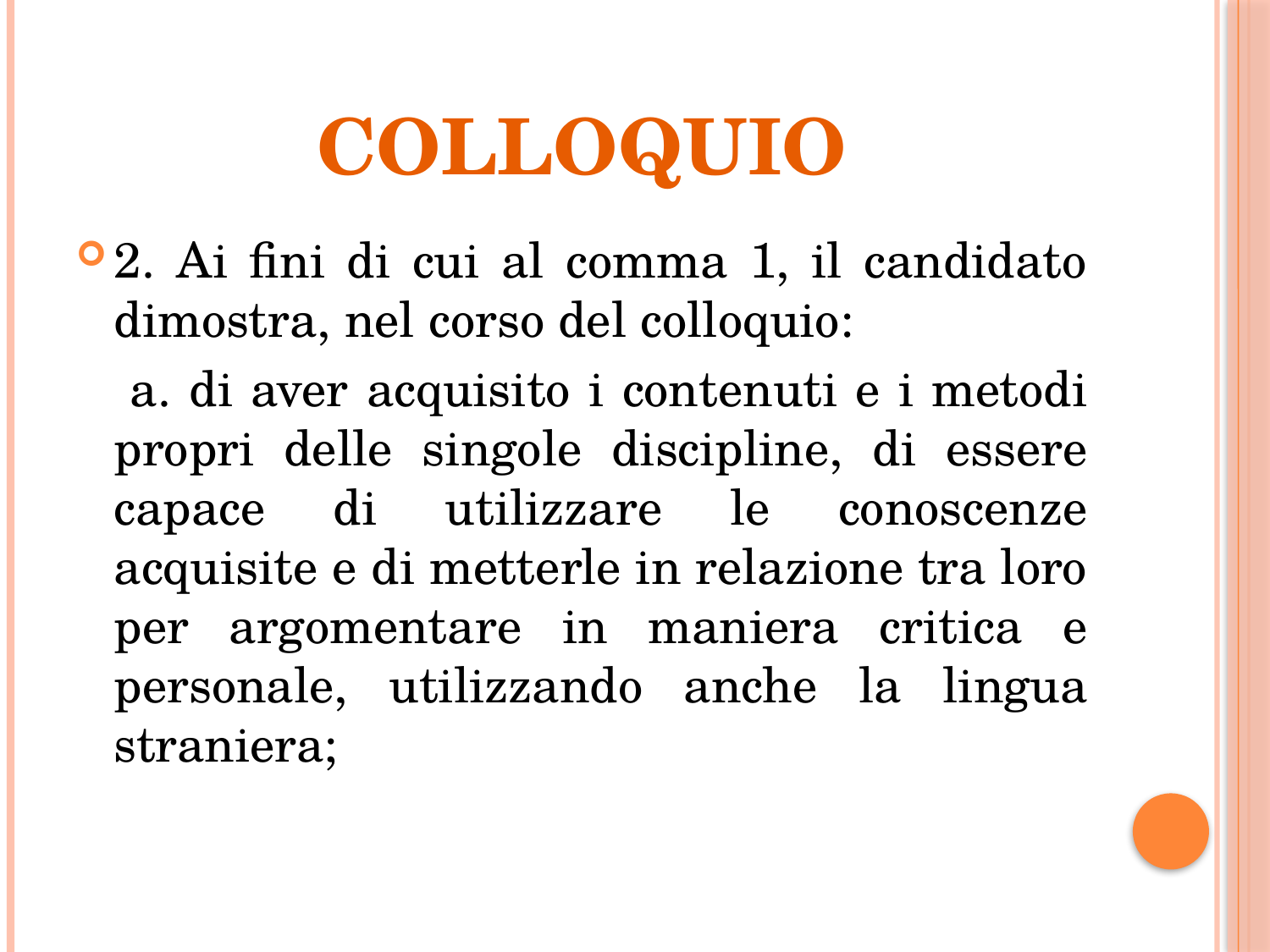

# Colloquio
2. Ai fini di cui al comma 1, il candidato dimostra, nel corso del colloquio:
   a. di aver acquisito i contenuti e i metodi propri delle singole discipline, di essere capace di utilizzare le conoscenze acquisite e di metterle in relazione tra loro per argomentare in maniera critica e personale, utilizzando anche la lingua straniera;